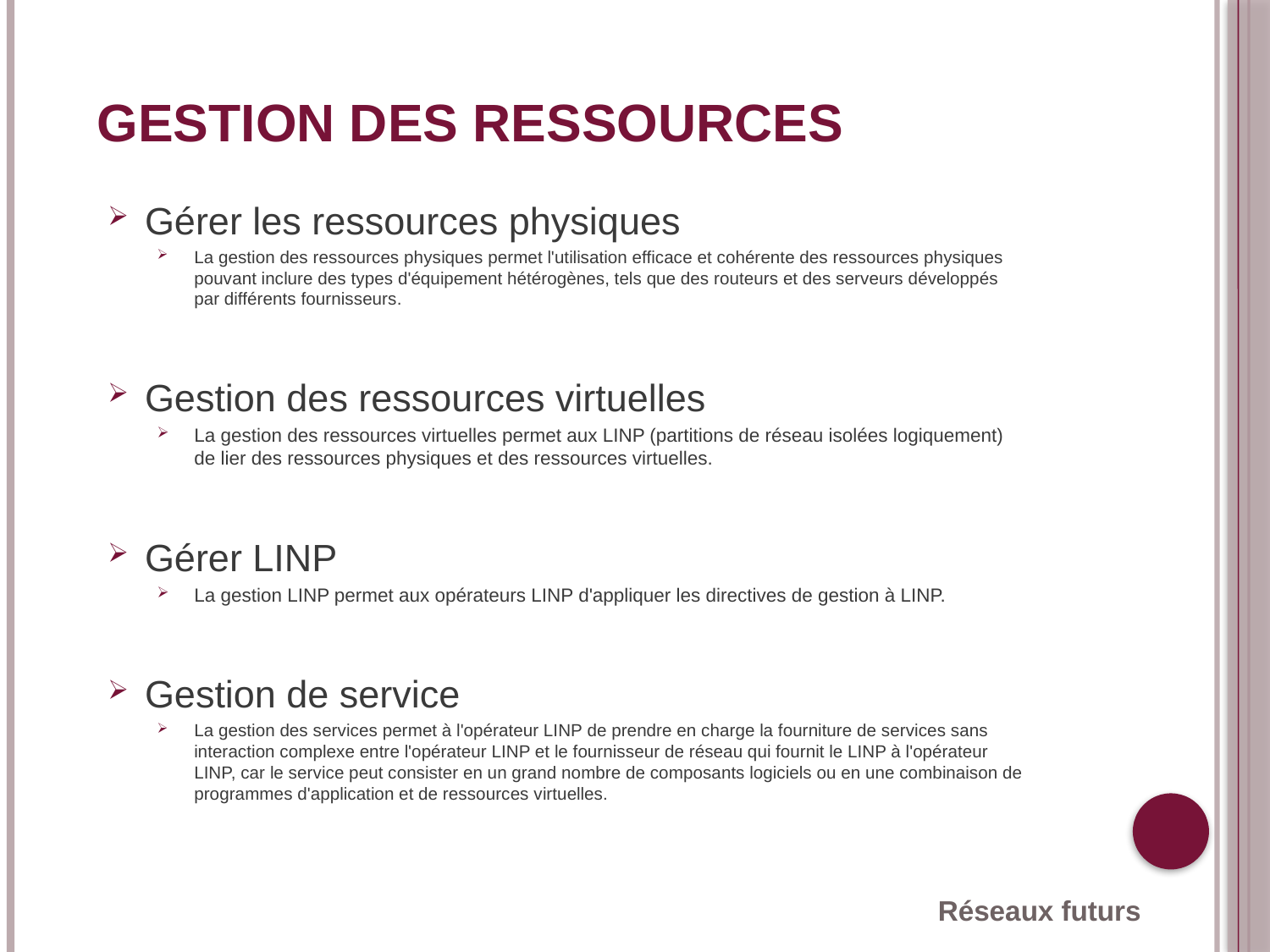

Gestion des ressources
Gérer les ressources physiques
La gestion des ressources physiques permet l'utilisation efficace et cohérente des ressources physiques pouvant inclure des types d'équipement hétérogènes, tels que des routeurs et des serveurs développés par différents fournisseurs.

Gestion des ressources virtuelles
La gestion des ressources virtuelles permet aux LINP (partitions de réseau isolées logiquement) de lier des ressources physiques et des ressources virtuelles.

Gérer LINP
La gestion LINP permet aux opérateurs LINP d'appliquer les directives de gestion à LINP.

Gestion de service
La gestion des services permet à l'opérateur LINP de prendre en charge la fourniture de services sans interaction complexe entre l'opérateur LINP et le fournisseur de réseau qui fournit le LINP à l'opérateur LINP, car le service peut consister en un grand nombre de composants logiciels ou en une combinaison de programmes d'application et de ressources virtuelles.
Réseaux futurs